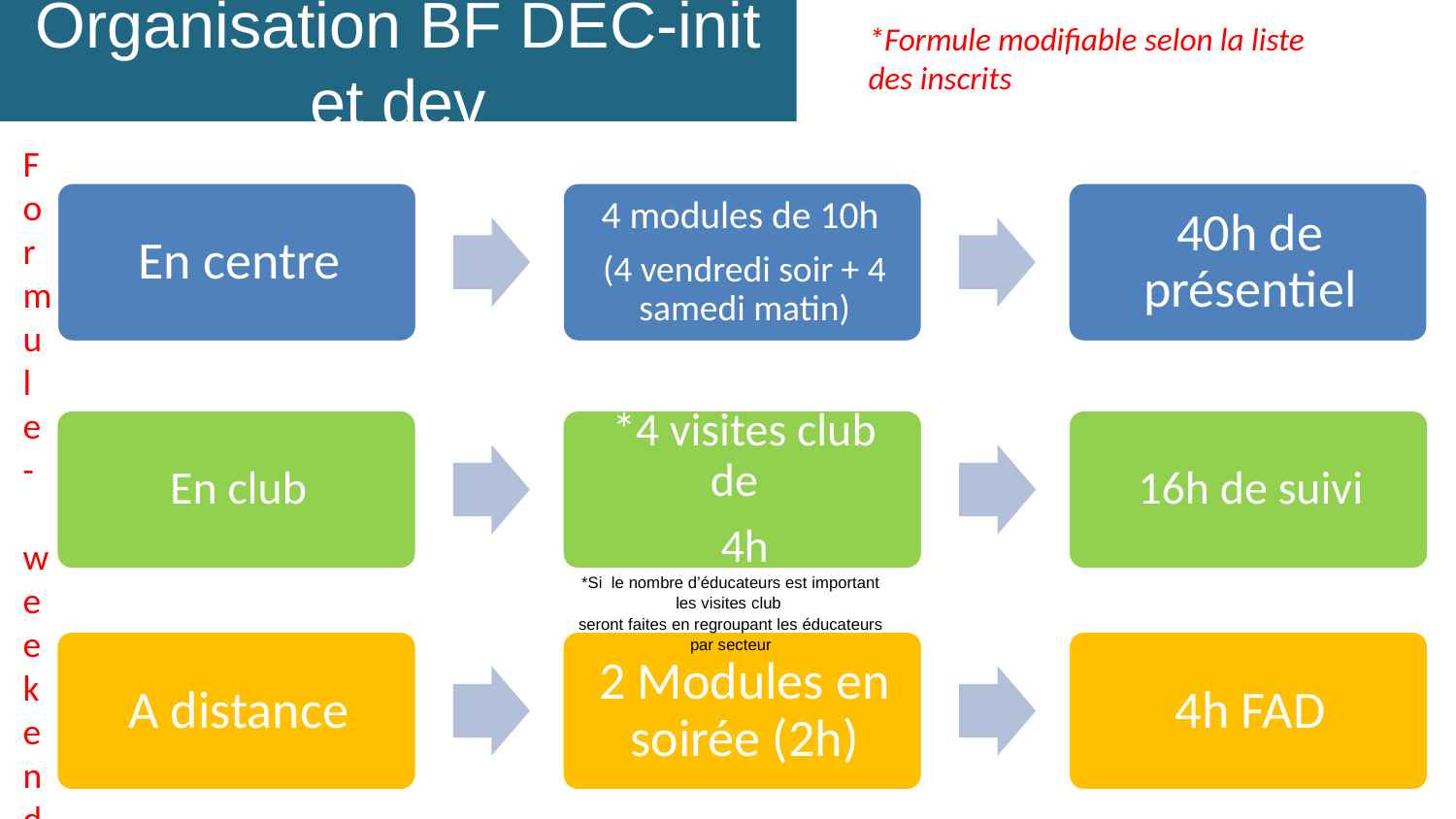

Organisation BF DEC-init et dev
*Formule modifiable selon la liste des inscrits
Formule-    weekend
En centre

4 modules de 10h
(4 vendredi soir + 4 samedi matin)

40h de présentiel
En club

*4 visites club de
4h

16h de suivi
*Si  le nombre d’éducateurs est important les visites club
seront faites en regroupant les éducateurs par secteur
A distance

2 Modules en soirée (2h)

4h FAD